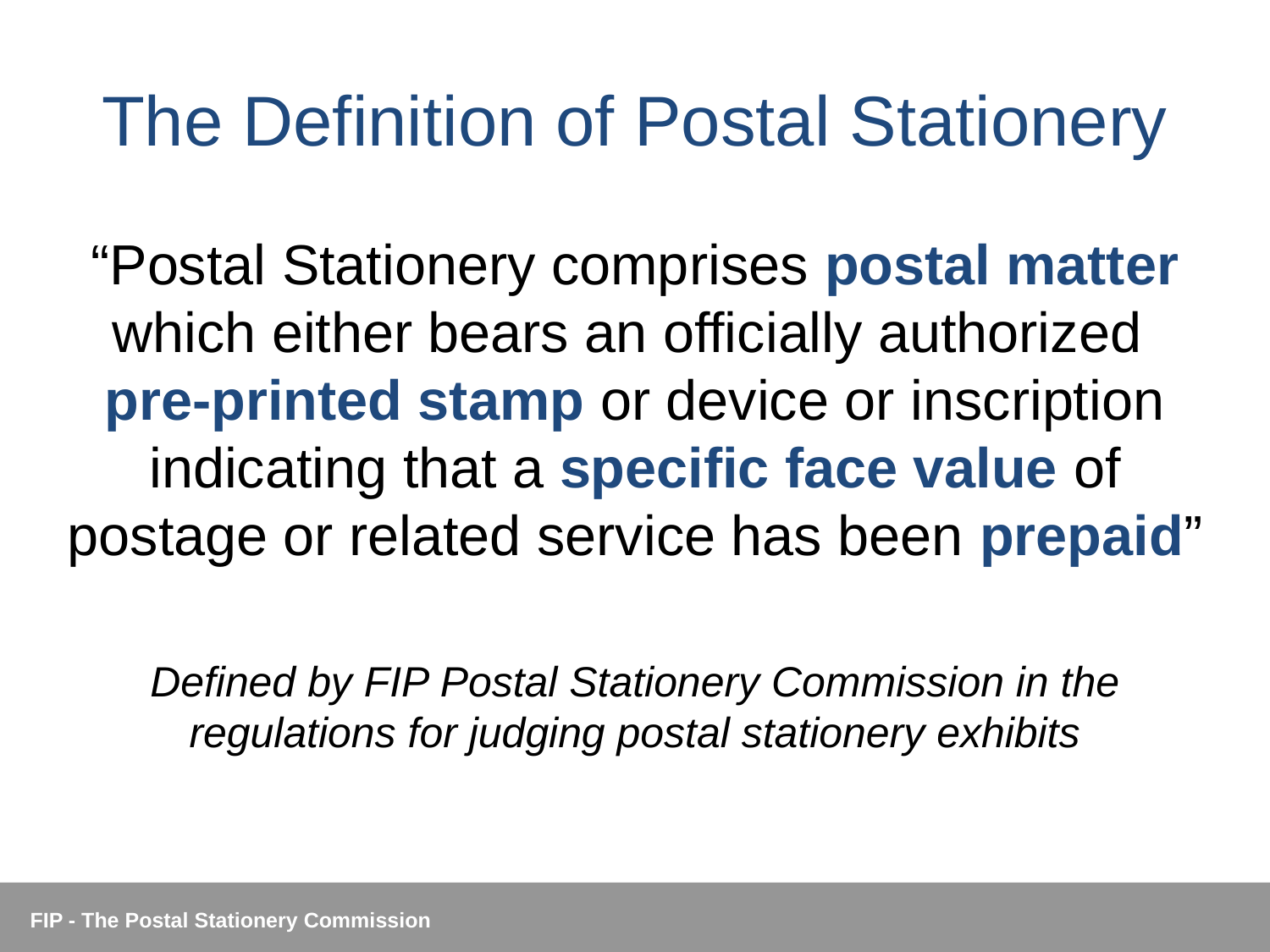

# The Definition of Postal Stationery
“Postal Stationery comprises postal matter which either bears an officially authorized
pre-printed stamp or device or inscription indicating that a specific face value of postage or related service has been prepaid”

Defined by FIP Postal Stationery Commission in the regulations for judging postal stationery exhibits